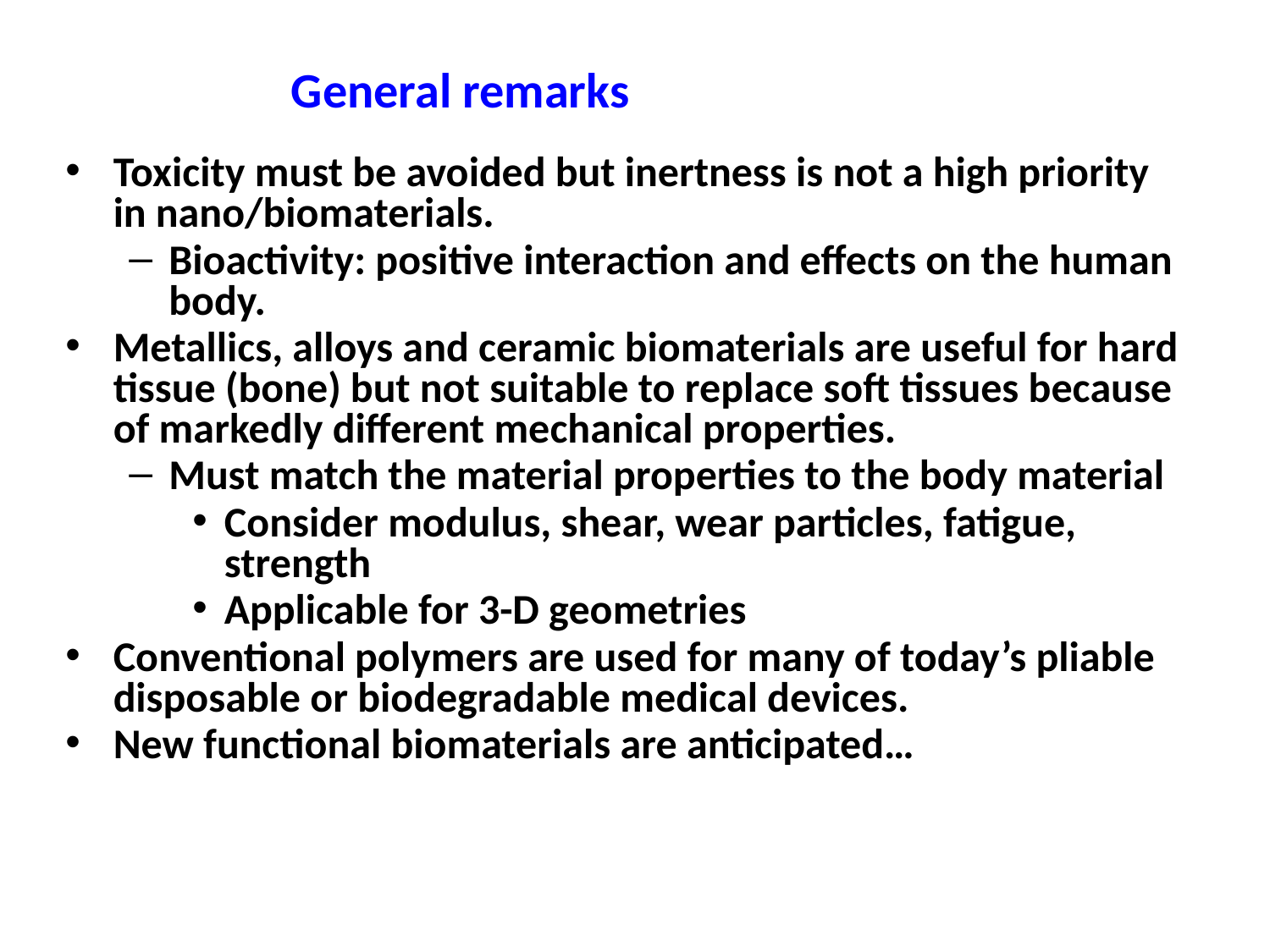

# General remarks
Toxicity must be avoided but inertness is not a high priority in nano/biomaterials.
Bioactivity: positive interaction and effects on the human body.
Metallics, alloys and ceramic biomaterials are useful for hard tissue (bone) but not suitable to replace soft tissues because of markedly different mechanical properties.
Must match the material properties to the body material
Consider modulus, shear, wear particles, fatigue, strength
Applicable for 3-D geometries
Conventional polymers are used for many of today’s pliable disposable or biodegradable medical devices.
New functional biomaterials are anticipated…